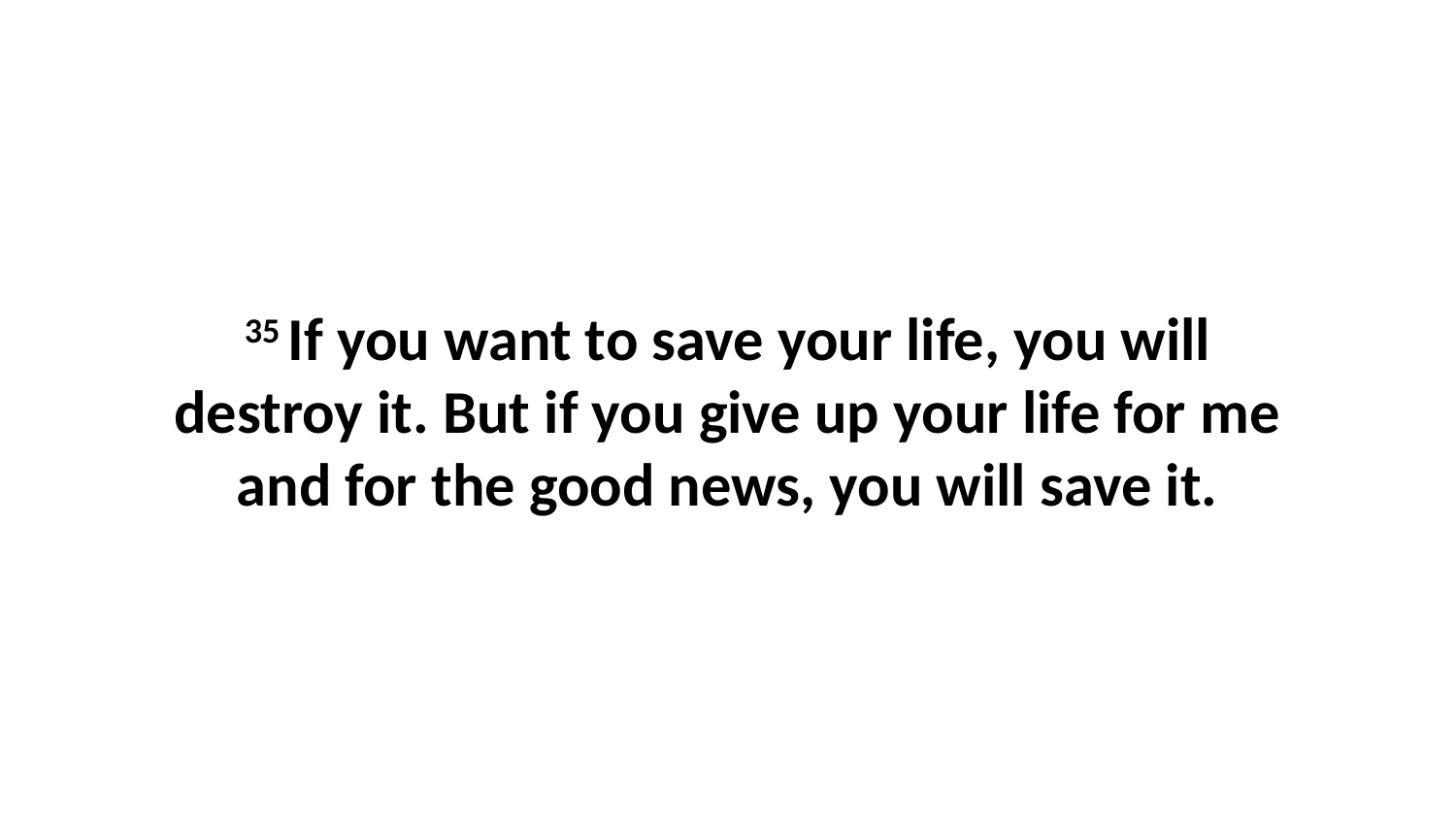

35 If you want to save your life, you will destroy it. But if you give up your life for me and for the good news, you will save it.